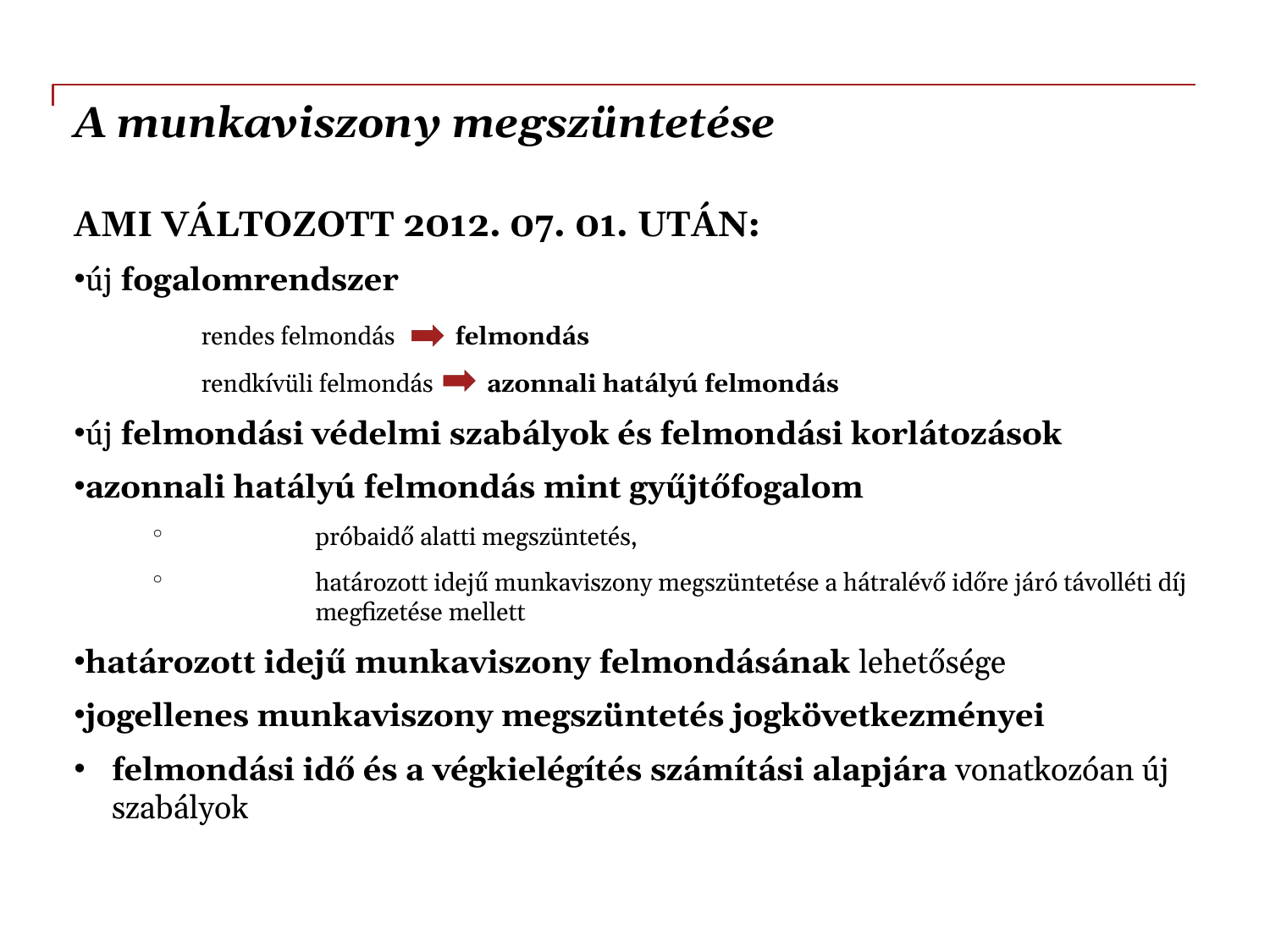

# A munkaviszony megszüntetése
AMI VÁLTOZOTT 2012. 07. 01. UTÁN:
új fogalomrendszer
	rendes felmondás         	felmondás
	rendkívüli felmondás         azonnali hatályú felmondás
új felmondási védelmi szabályok és felmondási korlátozások
azonnali hatályú felmondás mint gyűjtőfogalom
	próbaidő alatti megszüntetés,
	határozott idejű munkaviszony megszüntetése a hátralévő időre járó távolléti díj 	megfizetése mellett
határozott idejű munkaviszony felmondásának lehetősége
jogellenes munkaviszony megszüntetés jogkövetkezményei
felmondási idő és a végkielégítés számítási alapjára vonatkozóan új szabályok